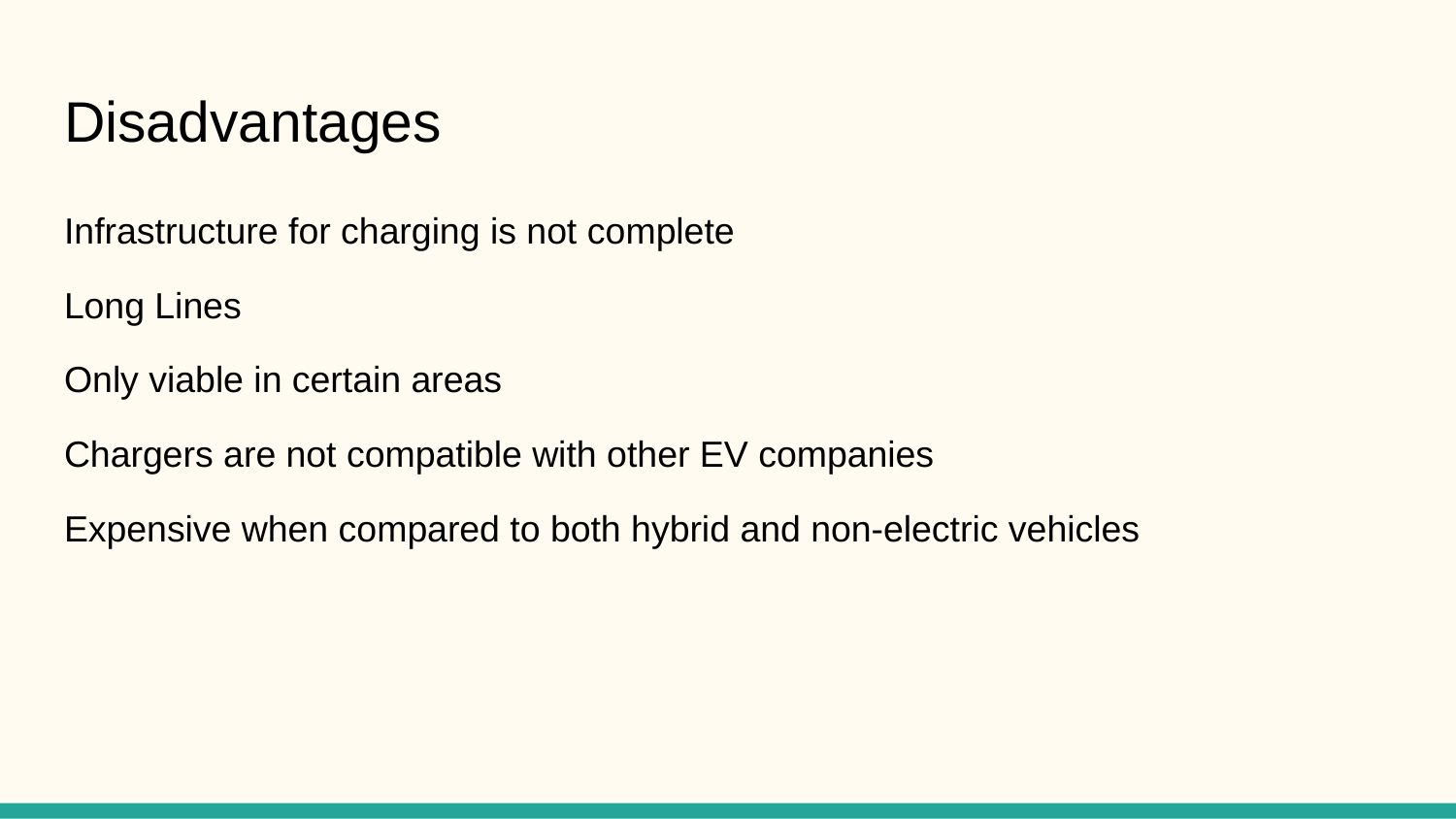

# Disadvantages
Infrastructure for charging is not complete
Long Lines
Only viable in certain areas
Chargers are not compatible with other EV companies
Expensive when compared to both hybrid and non-electric vehicles